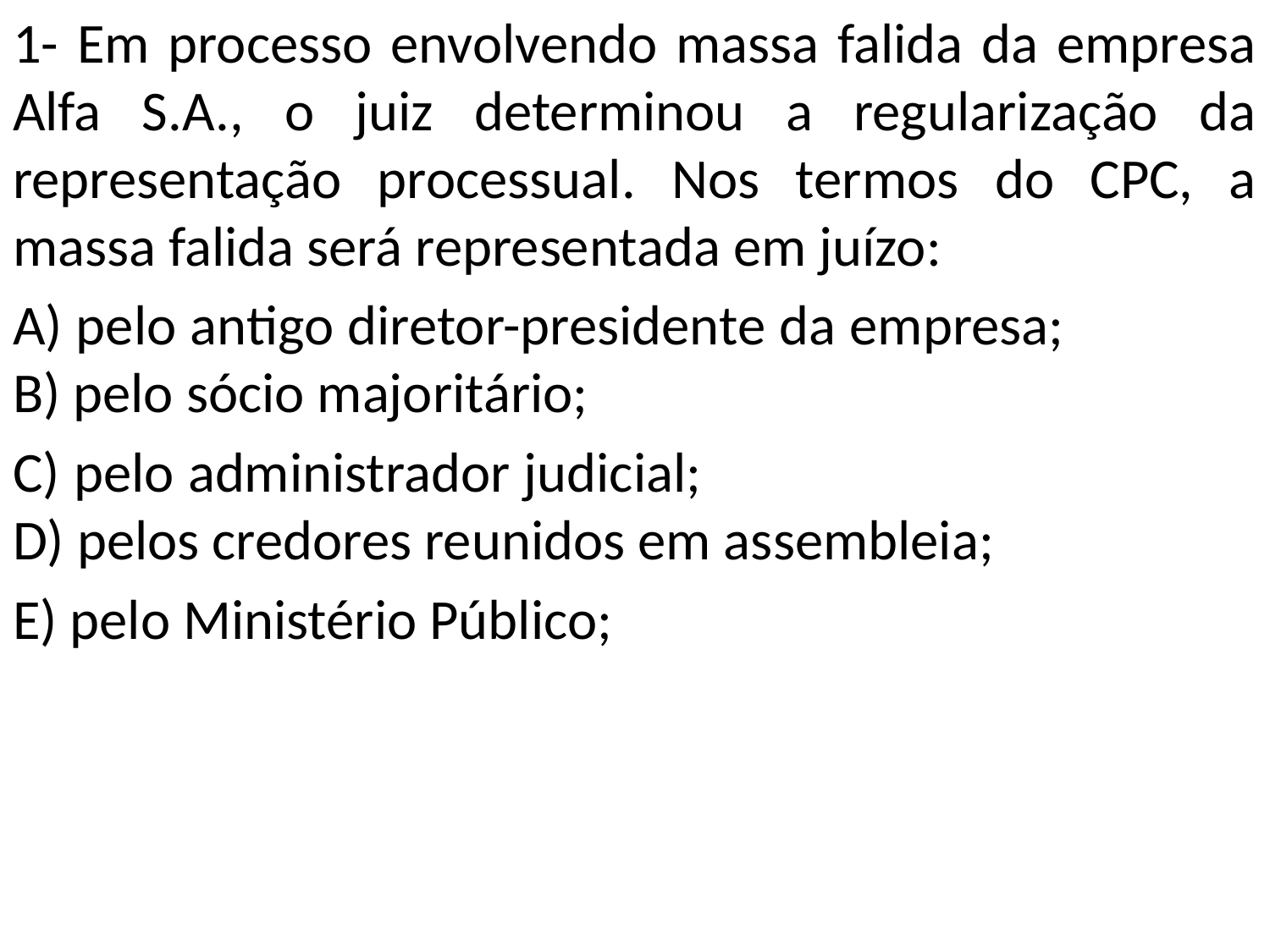

1- Em processo envolvendo massa falida da empresa Alfa S.A., o juiz determinou a regularização da representação processual. Nos termos do CPC, a massa falida será representada em juízo:
A) pelo antigo diretor-presidente da empresa;               B) pelo sócio majoritário;
C) pelo administrador judicial;                                         D) pelos credores reunidos em assembleia;
E) pelo Ministério Público;